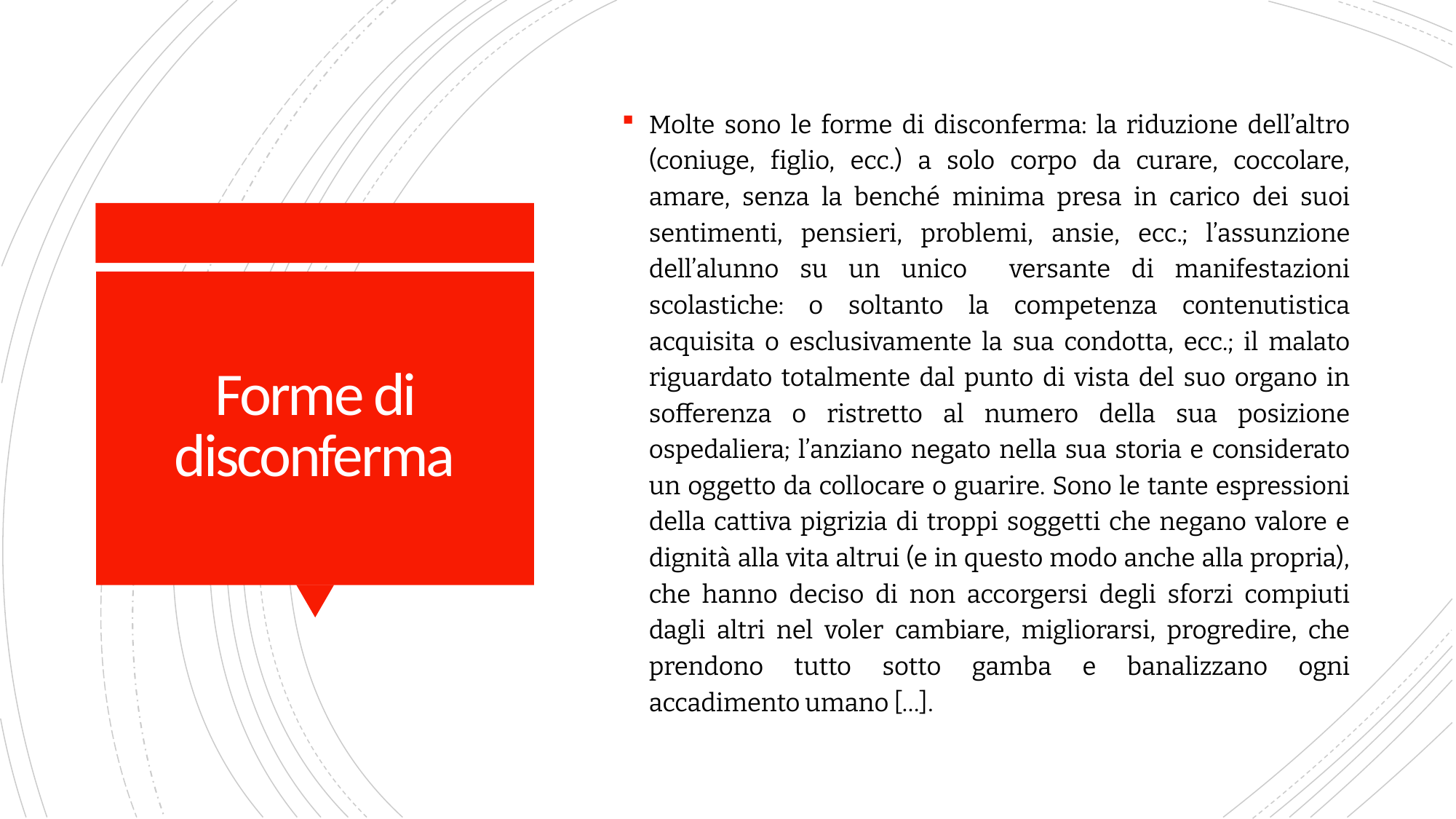

Molte sono le forme di disconferma: la riduzione dell’altro (coniuge, figlio, ecc.) a solo corpo da curare, coccolare, amare, senza la benché minima presa in carico dei suoi sentimenti, pensieri, problemi, ansie, ecc.; l’assunzione dell’alunno su un unico  versante di manifestazioni scolastiche: o soltanto la competenza contenutistica acquisita o esclusivamente la sua condotta, ecc.; il malato riguardato totalmente dal punto di vista del suo organo in sofferenza o ristretto al numero della sua posizione ospedaliera; l’anziano negato nella sua storia e considerato un oggetto da collocare o guarire. Sono le tante espressioni della cattiva pigrizia di troppi soggetti che negano valore e dignità alla vita altrui (e in questo modo anche alla propria), che hanno deciso di non accorgersi degli sforzi compiuti dagli altri nel voler cambiare, migliorarsi, progredire, che prendono tutto sotto gamba e banalizzano ogni accadimento umano […].
# Forme di disconferma